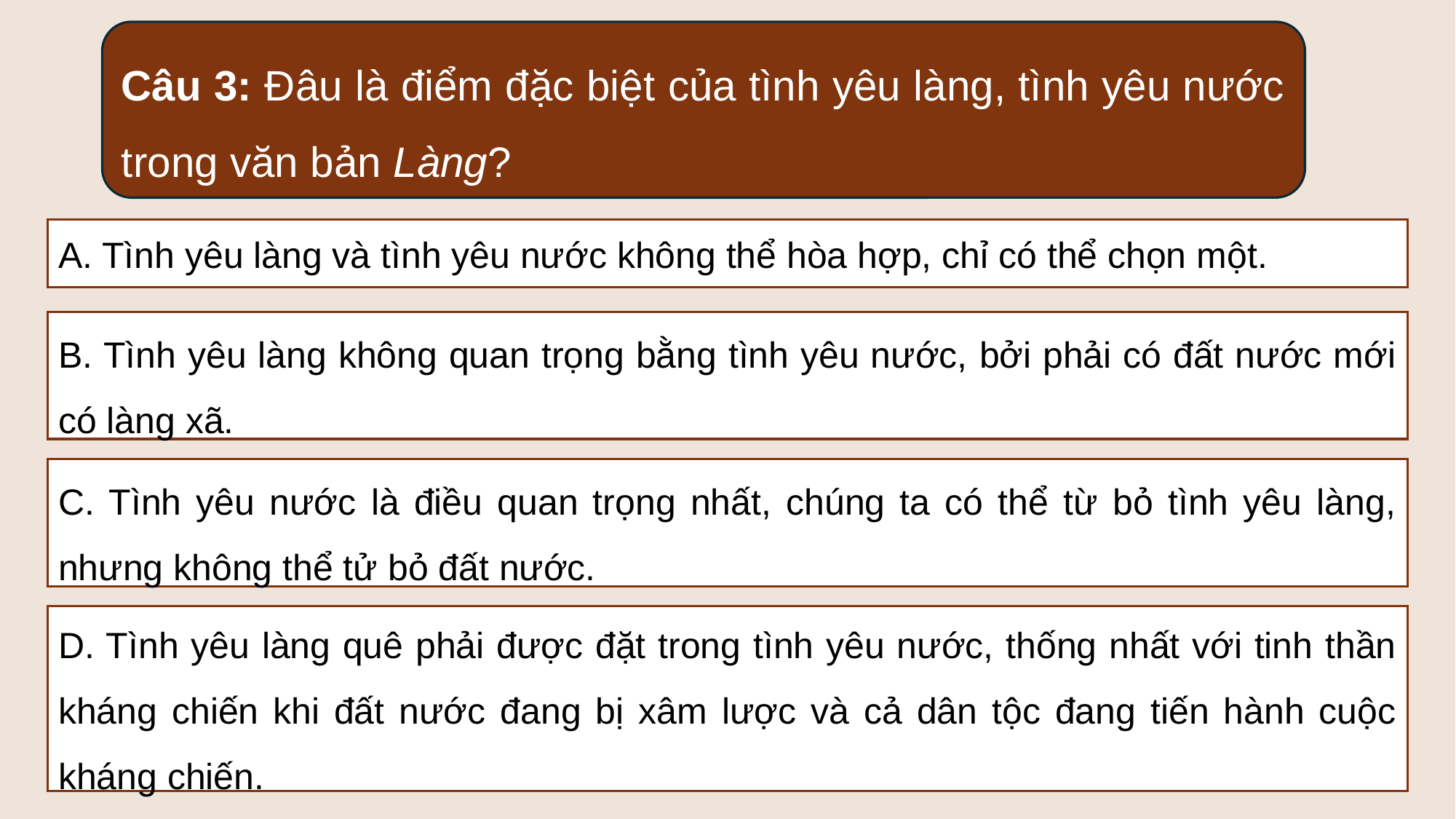

Câu 3: Đâu là điểm đặc biệt của tình yêu làng, tình yêu nước trong văn bản Làng?
A. Tình yêu làng và tình yêu nước không thể hòa hợp, chỉ có thể chọn một.
B. Tình yêu làng không quan trọng bằng tình yêu nước, bởi phải có đất nước mới có làng xã.
C. Tình yêu nước là điều quan trọng nhất, chúng ta có thể từ bỏ tình yêu làng, nhưng không thể tử bỏ đất nước.
D. Tình yêu làng quê phải được đặt trong tình yêu nước, thống nhất với tinh thần kháng chiến khi đất nước đang bị xâm lược và cả dân tộc đang tiến hành cuộc kháng chiến.